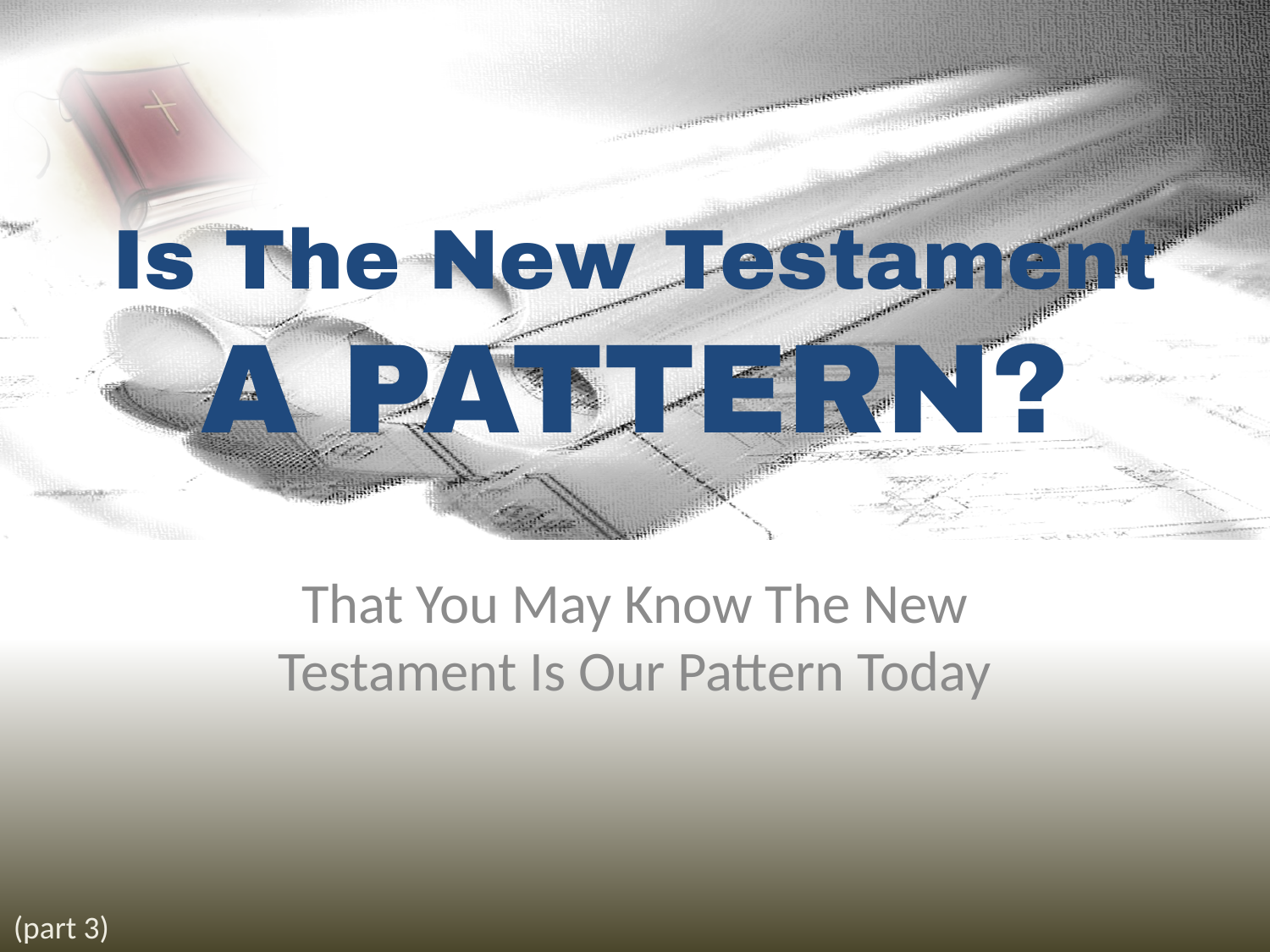

# Is The New Testament A PATTERN?
That You May Know The New Testament Is Our Pattern Today
(part 3)